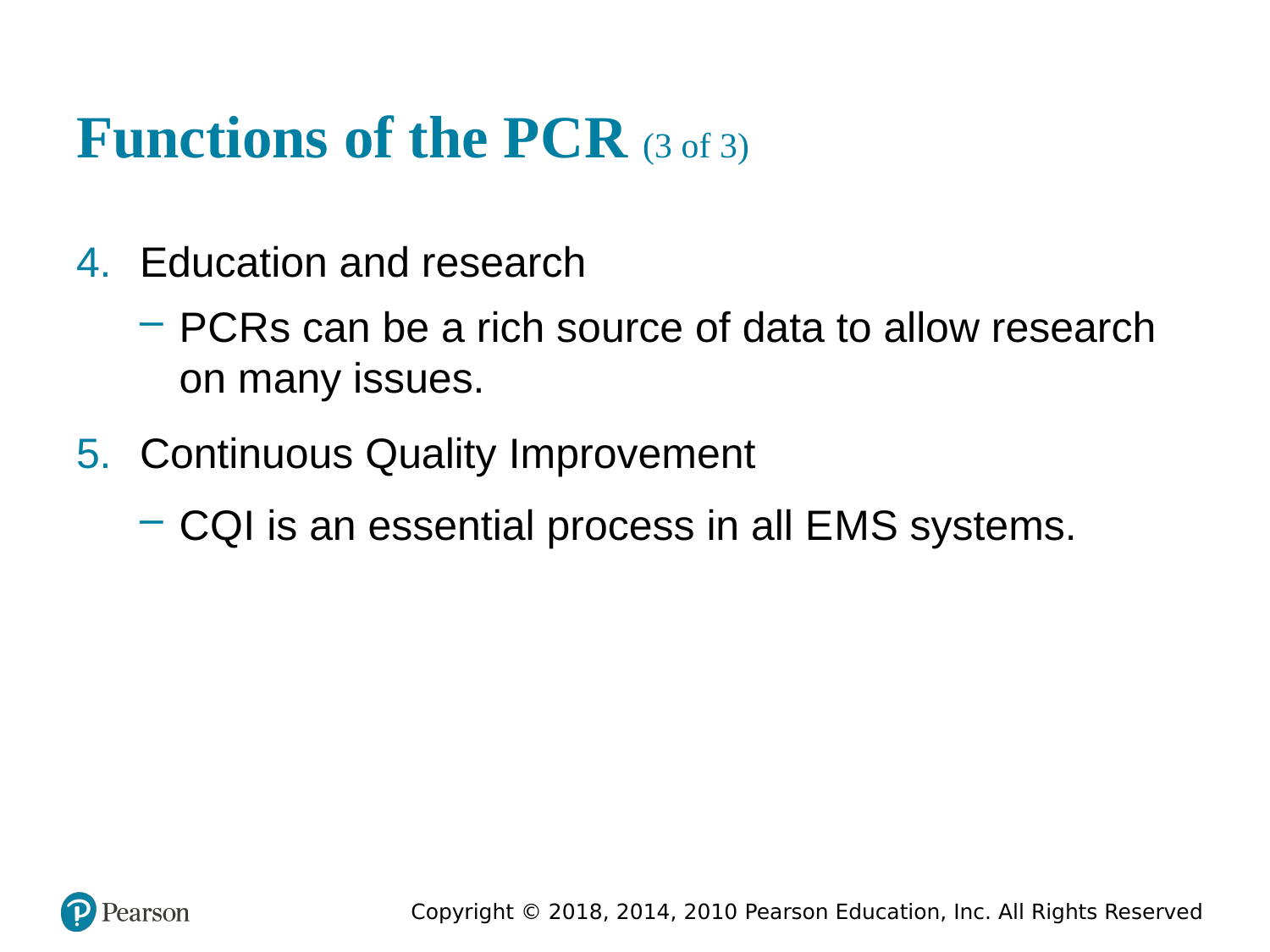

# Functions of the P C R (3 of 3)
Education and research
P C R s can be a rich source of data to allow research on many issues.
Continuous Quality Improvement
C Q I is an essential process in all E M S systems.